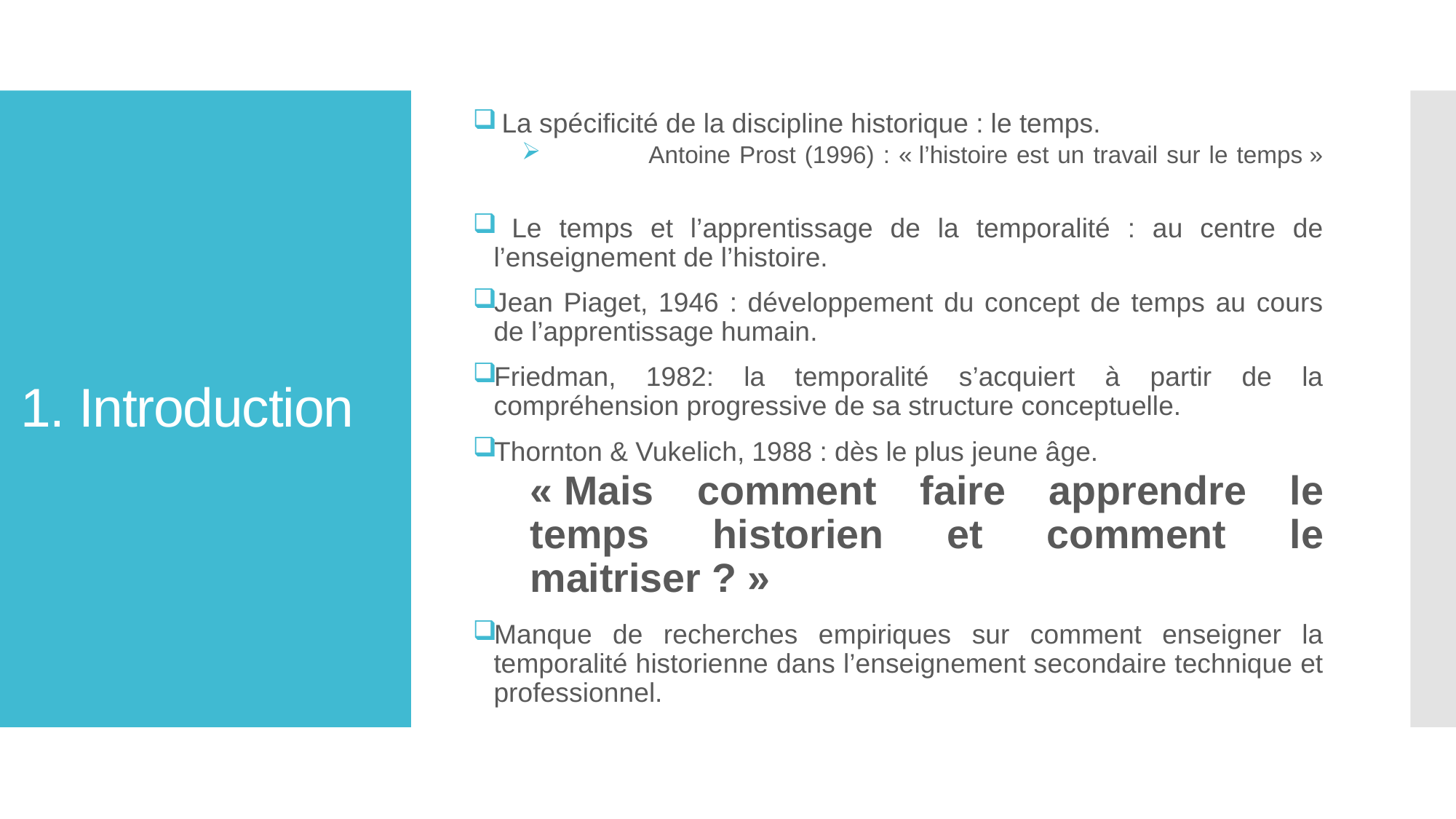

La spécificité de la discipline historique : le temps.
	Antoine Prost (1996) : « l’histoire est un travail sur le temps »
 Le temps et l’apprentissage de la temporalité : au centre de l’enseignement de l’histoire.
Jean Piaget, 1946 : développement du concept de temps au cours de l’apprentissage humain.
Friedman, 1982: la temporalité s’acquiert à partir de la compréhension progressive de sa structure conceptuelle.
Thornton & Vukelich, 1988 : dès le plus jeune âge.
« Mais comment faire apprendre le temps historien et comment le maitriser ? »
Manque de recherches empiriques sur comment enseigner la temporalité historienne dans l’enseignement secondaire technique et professionnel.
# 1. Introduction